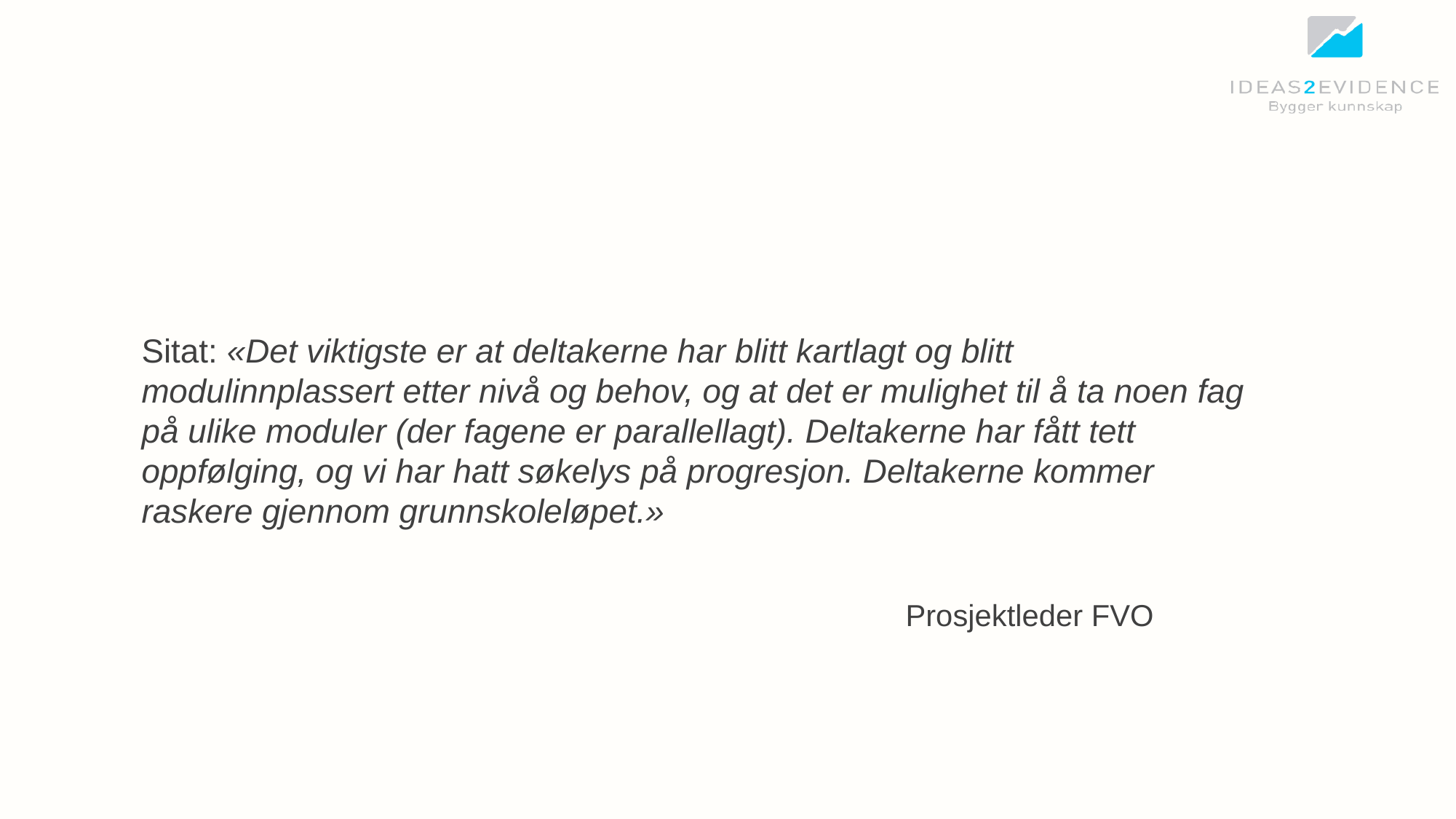

Sitat: «Det viktigste er at deltakerne har blitt kartlagt og blitt modulinnplassert etter nivå og behov, og at det er mulighet til å ta noen fag på ulike moduler (der fagene er parallellagt). Deltakerne har fått tett oppfølging, og vi har hatt søkelys på progresjon. Deltakerne kommer raskere gjennom grunnskoleløpet.»

							Prosjektleder FVO